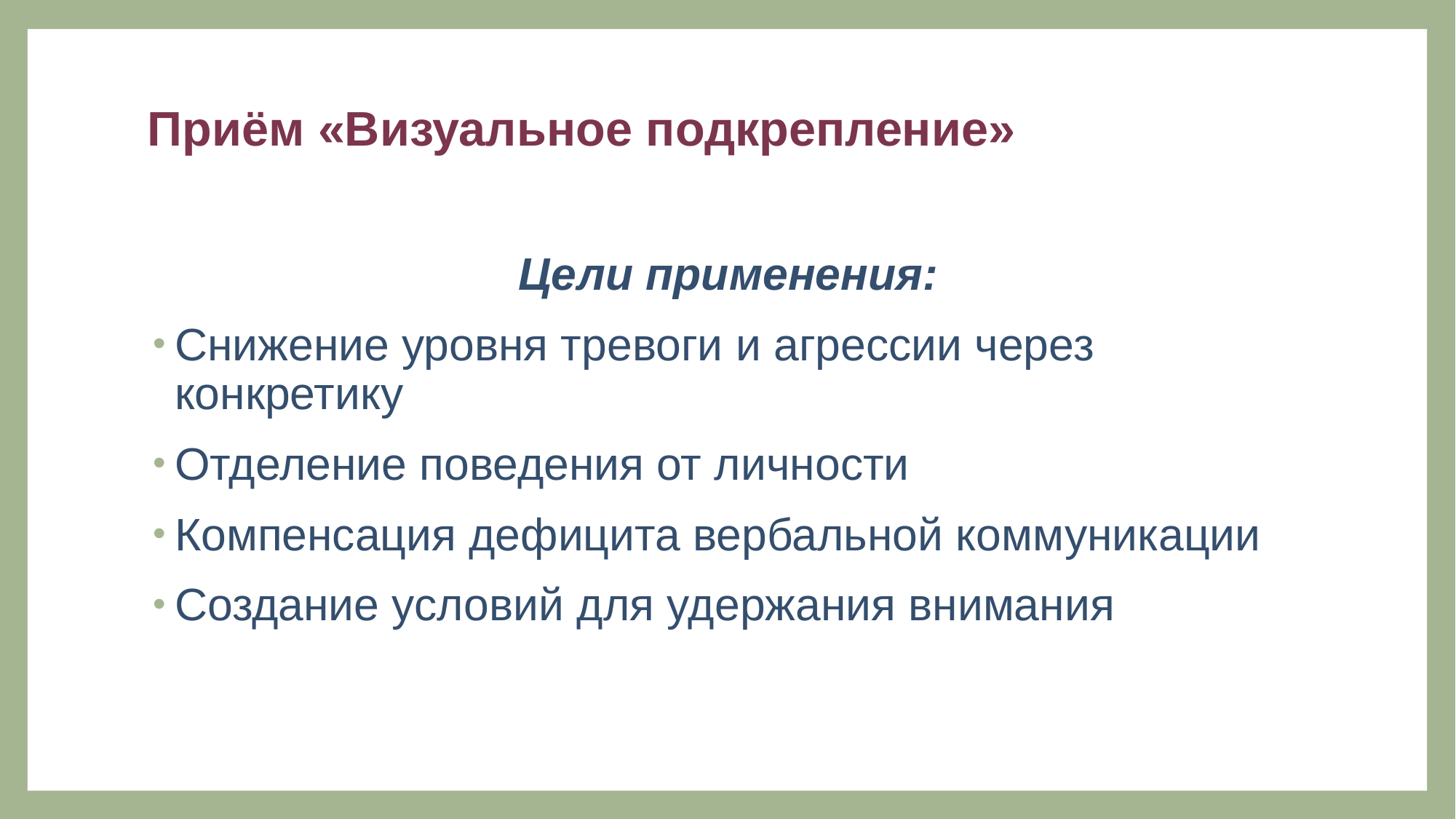

# Приём «Визуальное подкрепление»
Цели применения:
Снижение уровня тревоги и агрессии через конкретику
Отделение поведения от личности
Компенсация дефицита вербальной коммуникации
Создание условий для удержания внимания